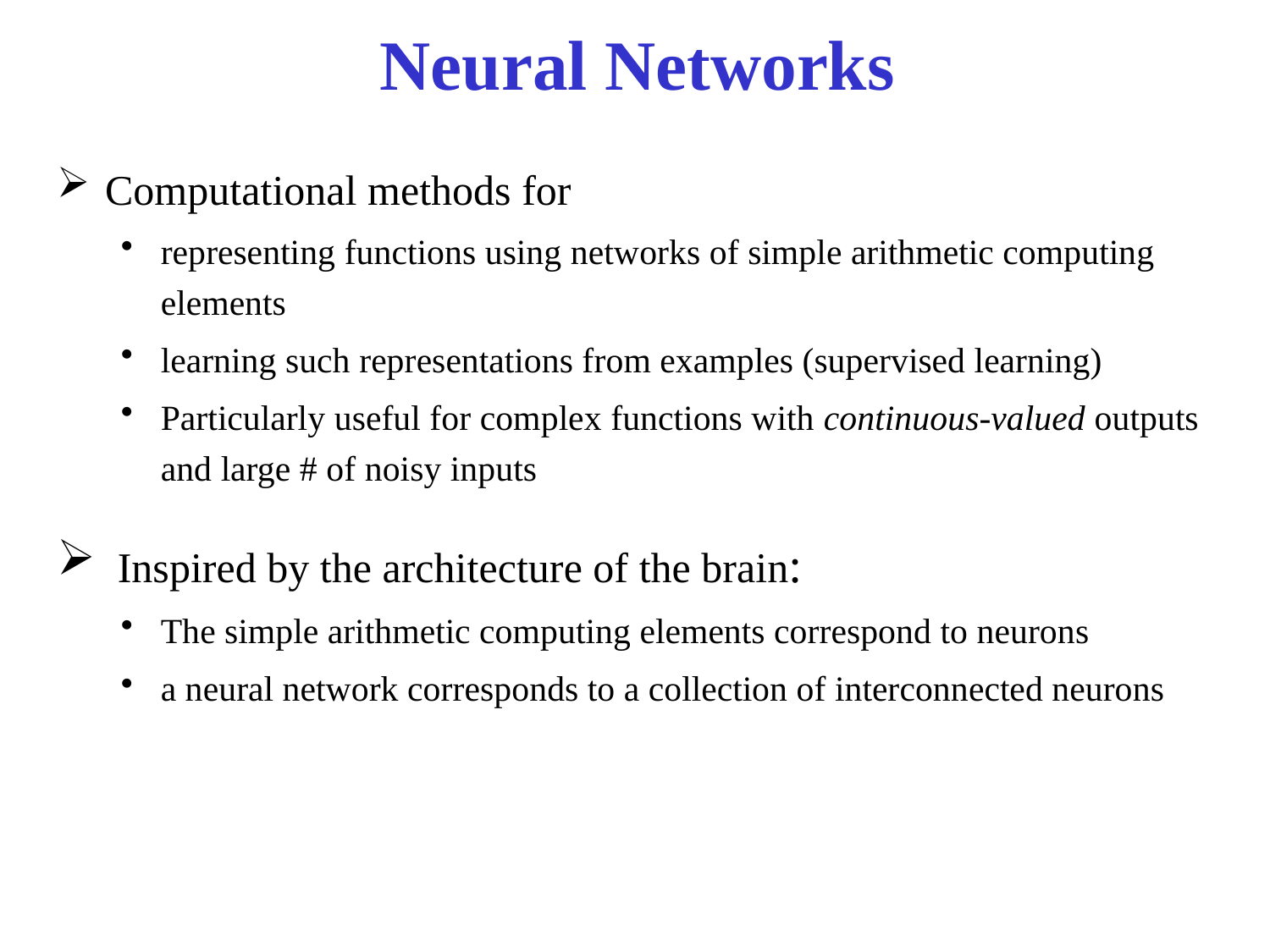

# Neural Networks
Computational methods for
representing functions using networks of simple arithmetic computing elements
learning such representations from examples (supervised learning)
Particularly useful for complex functions with continuous-valued outputs and large # of noisy inputs

 Inspired by the architecture of the brain:
The simple arithmetic computing elements correspond to neurons
a neural network corresponds to a collection of interconnected neurons